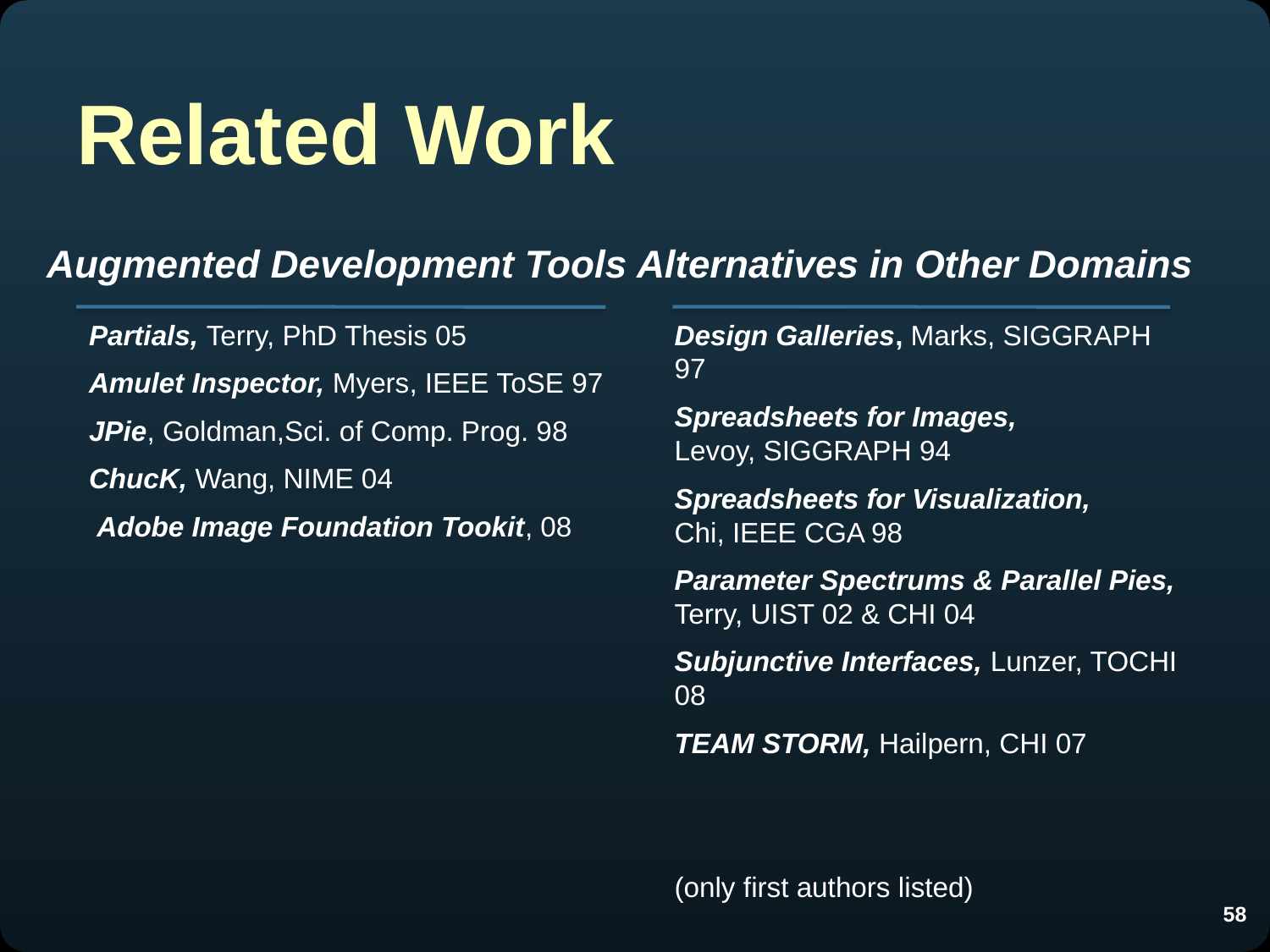

# Related Work
Augmented Development Tools
Alternatives in Other Domains
Partials, Terry, PhD Thesis 05
Amulet Inspector, Myers, IEEE ToSE 97
JPie, Goldman,Sci. of Comp. Prog. 98
ChucK, Wang, NIME 04
 Adobe Image Foundation Tookit, 08

Design Galleries, Marks, SIGGRAPH 97
Spreadsheets for Images,
Levoy, SIGGRAPH 94
Spreadsheets for Visualization,
Chi, IEEE CGA 98
Parameter Spectrums & Parallel Pies,
Terry, UIST 02 & CHI 04
Subjunctive Interfaces, Lunzer, TOCHI 08
TEAM STORM, Hailpern, CHI 07

(only first authors listed)
58